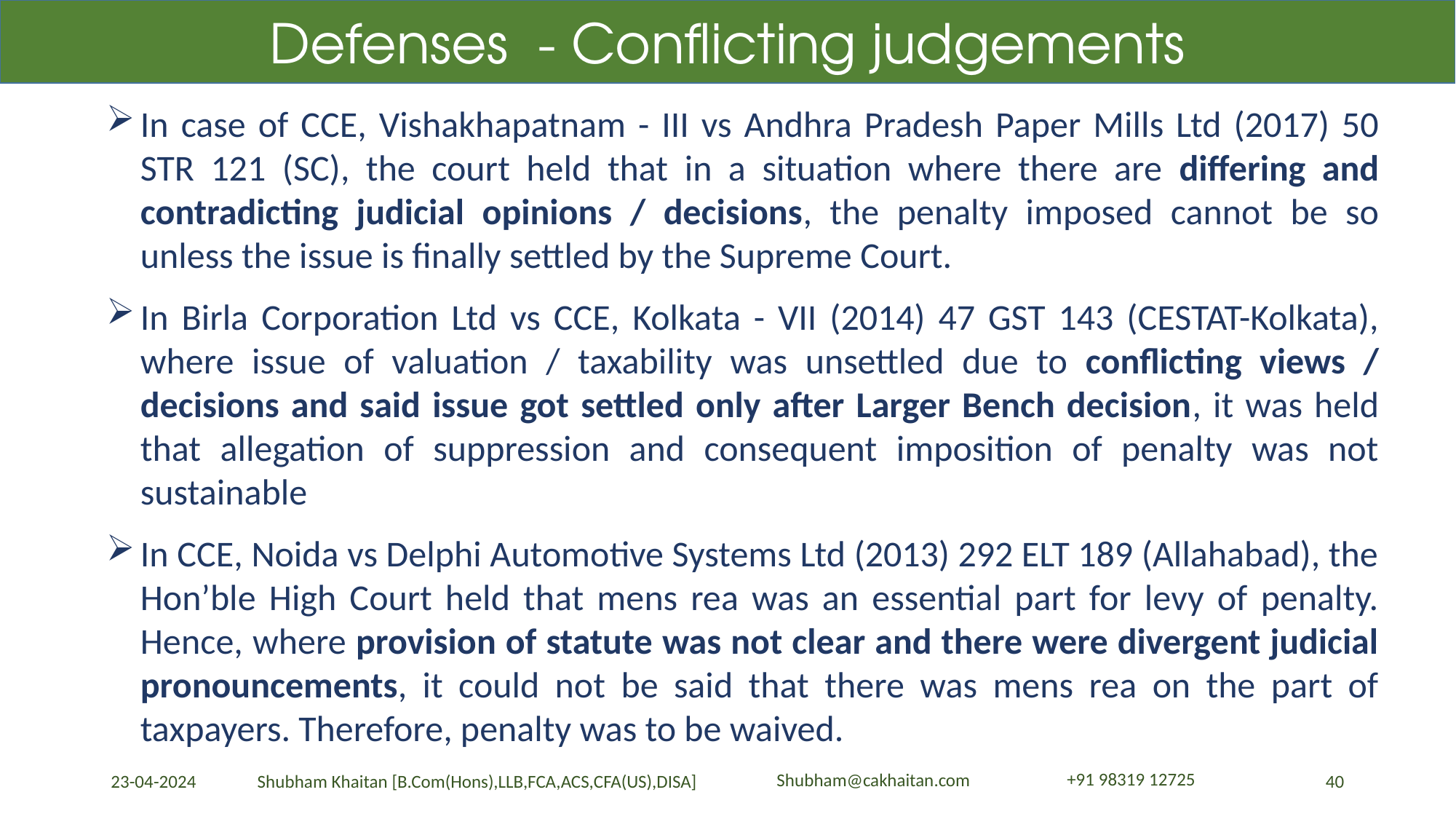

Defenses  - Conflicting judgements
In case of CCE, Vishakhapatnam - III vs Andhra Pradesh Paper Mills Ltd (2017) 50 STR 121 (SC), the court held that in a situation where there are differing and contradicting judicial opinions / decisions, the penalty imposed cannot be so unless the issue is finally settled by the Supreme Court.
In Birla Corporation Ltd vs CCE, Kolkata - VII (2014) 47 GST 143 (CESTAT-Kolkata), where issue of valuation / taxability was unsettled due to conflicting views / decisions and said issue got settled only after Larger Bench decision, it was held that allegation of suppression and consequent imposition of penalty was not sustainable
In CCE, Noida vs Delphi Automotive Systems Ltd (2013) 292 ELT 189 (Allahabad), the Hon’ble High Court held that mens rea was an essential part for levy of penalty. Hence, where provision of statute was not clear and there were divergent judicial pronouncements, it could not be said that there was mens rea on the part of taxpayers. Therefore, penalty was to be waived.

23-04-2024
40
Shubham Khaitan [B.Com(Hons),LLB,FCA,ACS,CFA(US),DISA]
+91 98319 12725
Shubham@cakhaitan.com